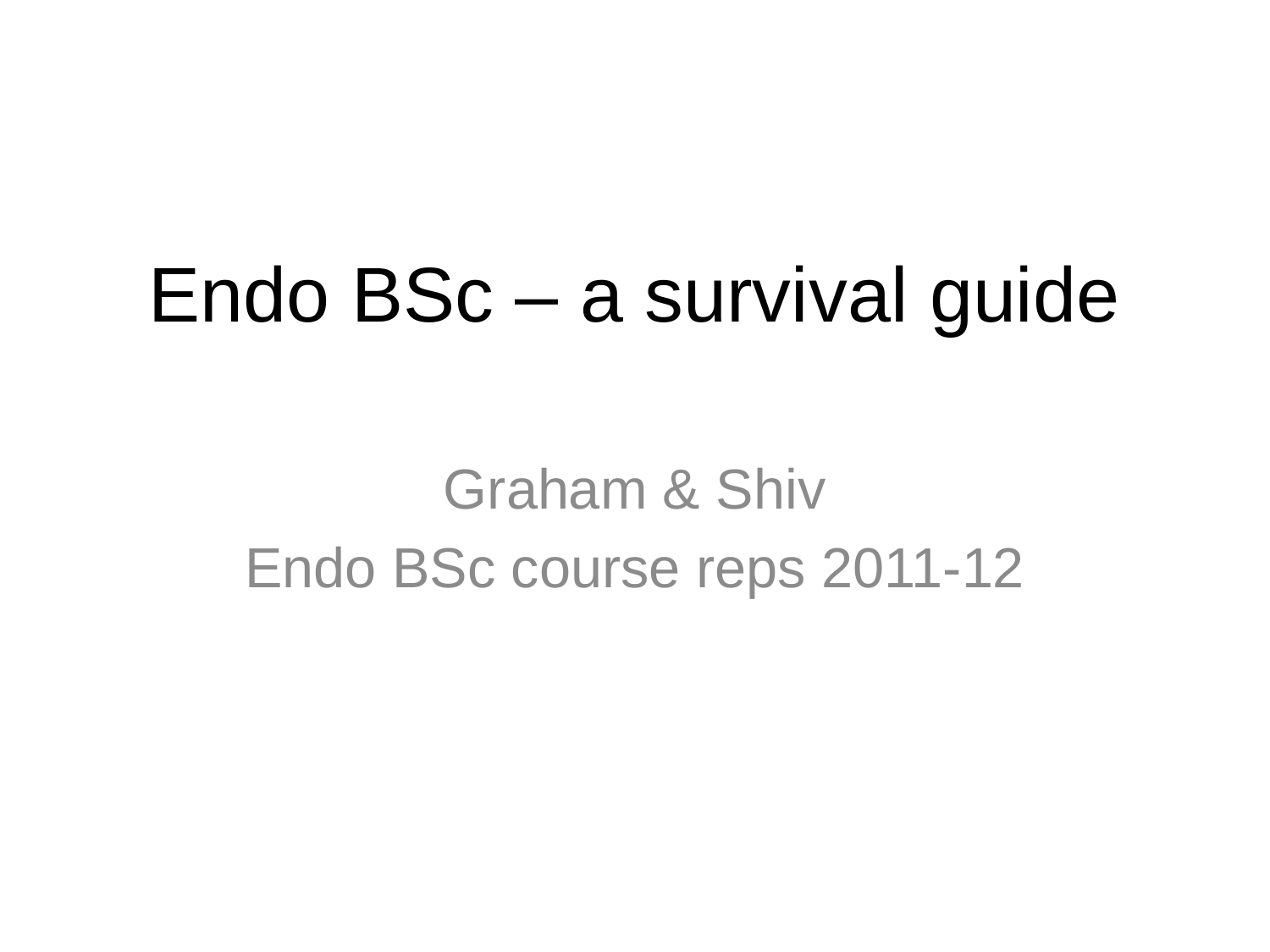

# Endo BSc – a survival guide
Graham & Shiv
Endo BSc course reps 2011-12